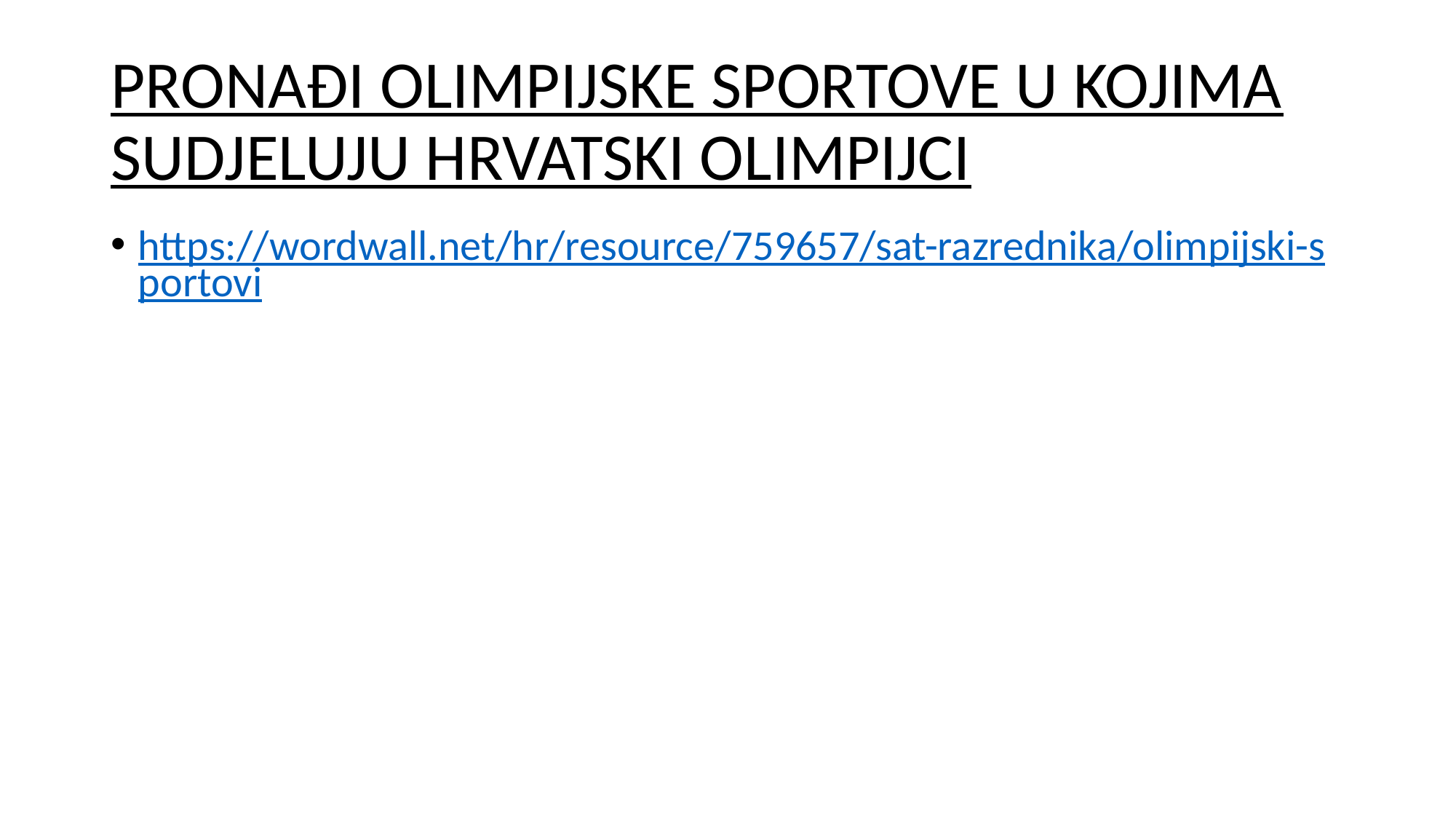

# PRONAĐI OLIMPIJSKE SPORTOVE U KOJIMA SUDJELUJU HRVATSKI OLIMPIJCI
https://wordwall.net/hr/resource/759657/sat-razrednika/olimpijski-sportovi